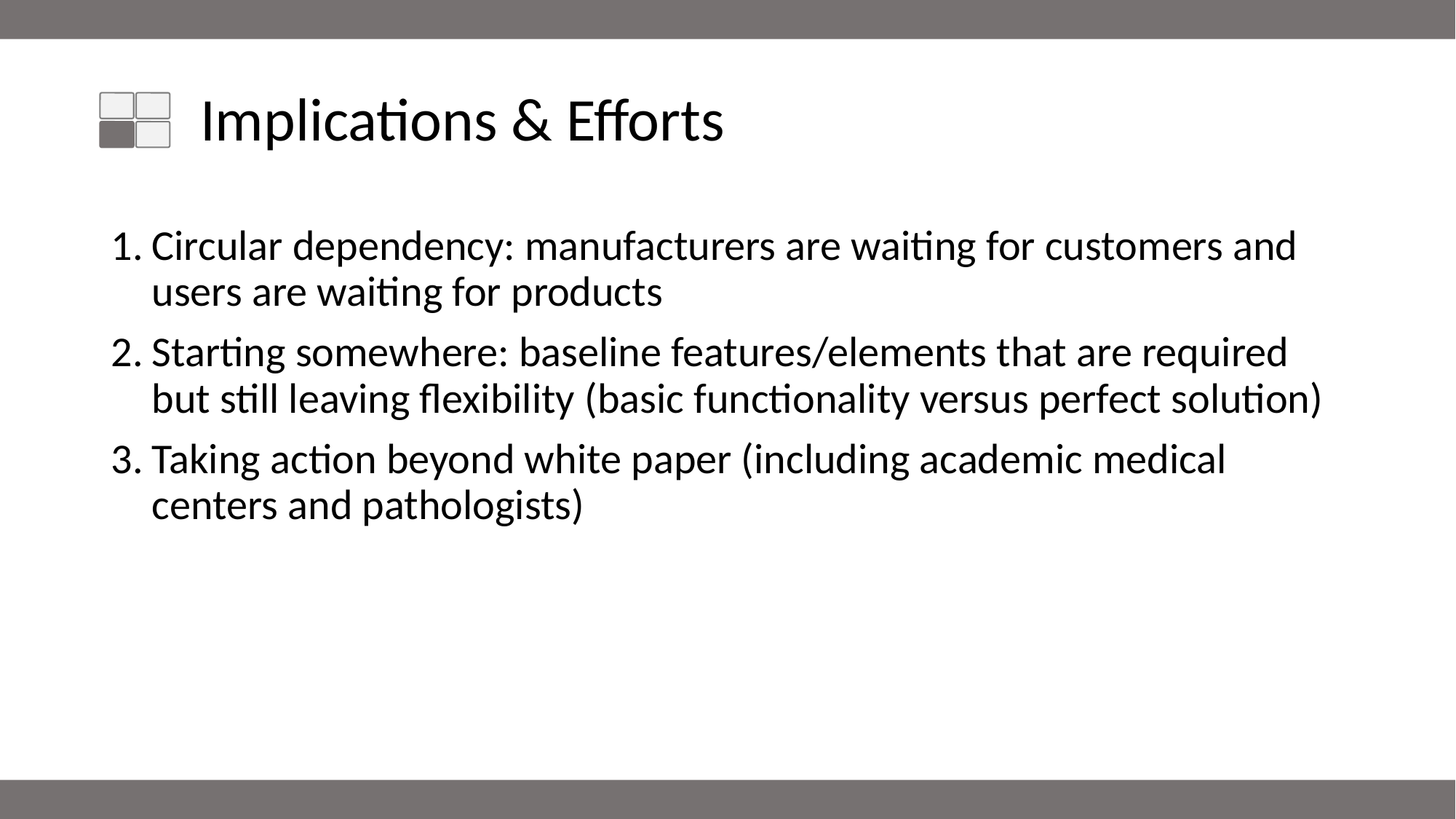

# Implications & Efforts

Circular dependency: manufacturers are waiting for customers and users are waiting for products
Starting somewhere: baseline features/elements that are required but still leaving flexibility (basic functionality versus perfect solution)
Taking action beyond white paper (including academic medical centers and pathologists)